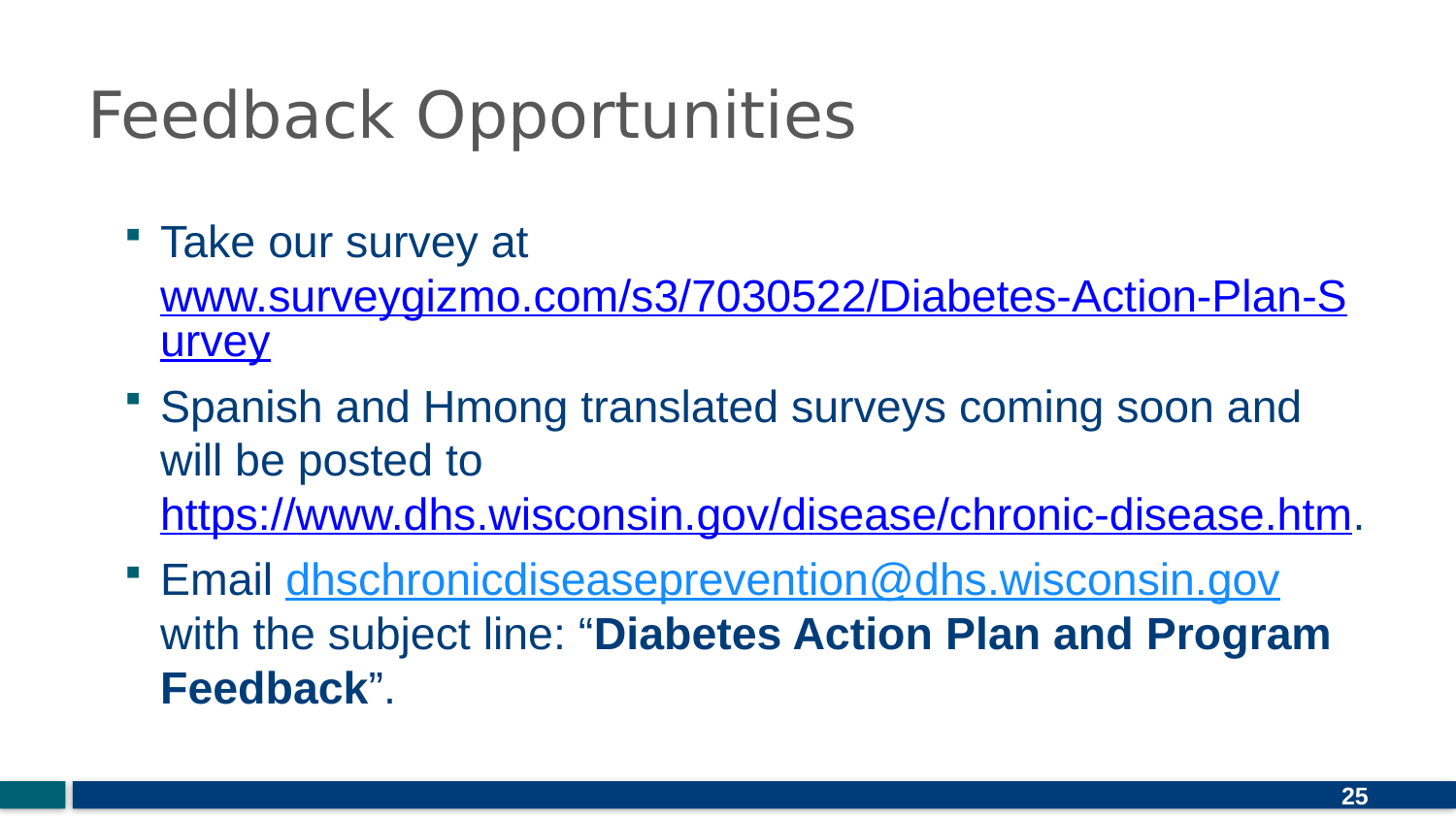

# Feedback Opportunities
Take our survey at www.surveygizmo.com/s3/7030522/Diabetes-Action-Plan-Survey
Spanish and Hmong translated surveys coming soon and will be posted to https://www.dhs.wisconsin.gov/disease/chronic-disease.htm.
Email dhschronicdiseaseprevention@dhs.wisconsin.gov with the subject line: “Diabetes Action Plan and Program Feedback”.